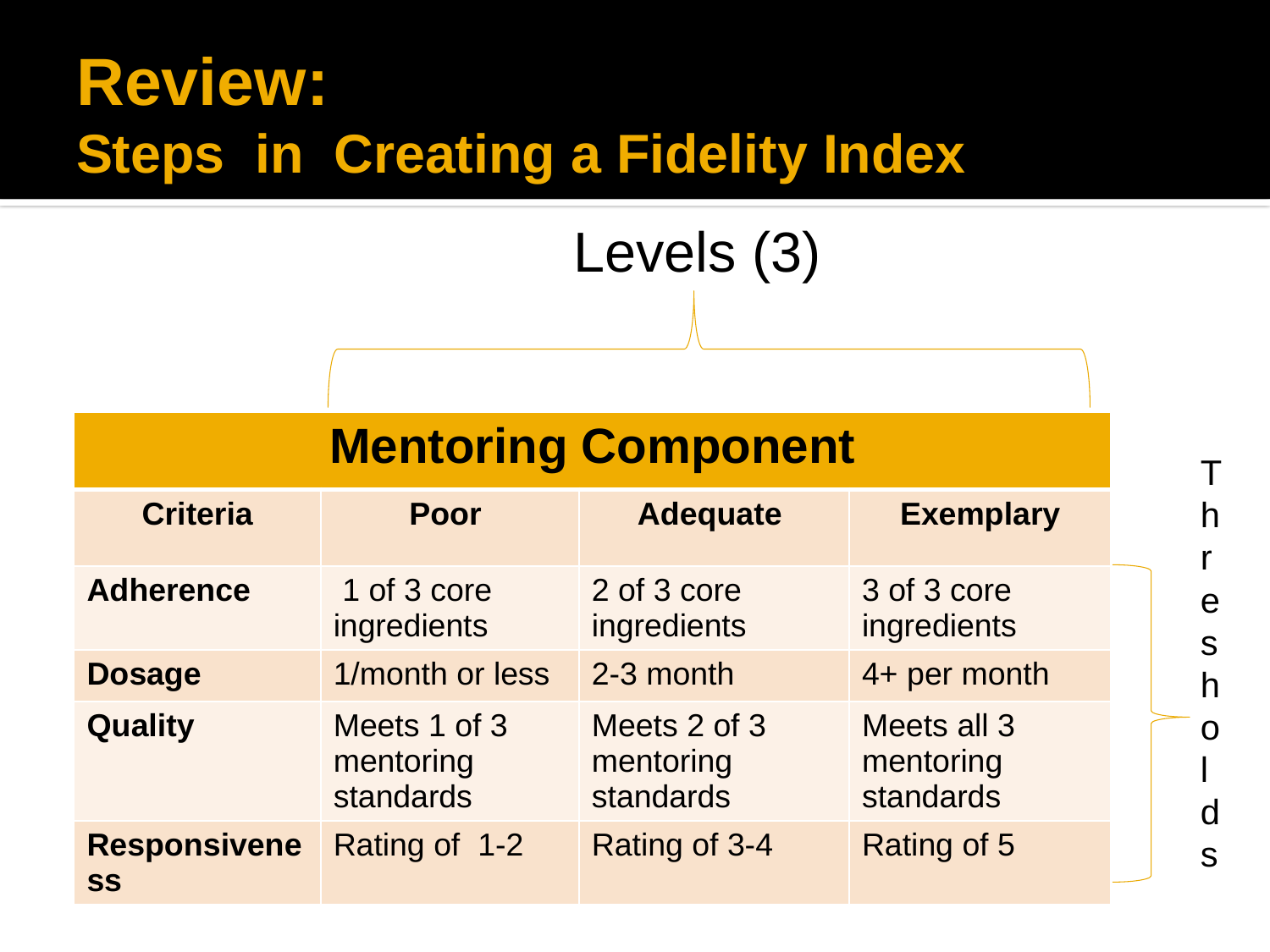

Review:
Steps  in  Creating a Fidelity Index
#
Levels (3)

| Mentoring Component |  |  |  |
| --- | --- | --- | --- |
| Criteria | Poor | Adequate | Exemplary |
| Adherence | 1 of 3 core ingredients | 2 of 3 core ingredients | 3 of 3 core ingredients |
| Dosage | 1/month or less | 2-3 month | 4+ per month |
| Quality | Meets 1 of 3 mentoring standards | Meets 2 of 3 mentoring standards | Meets all 3 mentoring standards |
| Responsiveness | Rating of 1-2 | Rating of 3-4 | Rating of 5 |
Thresholds